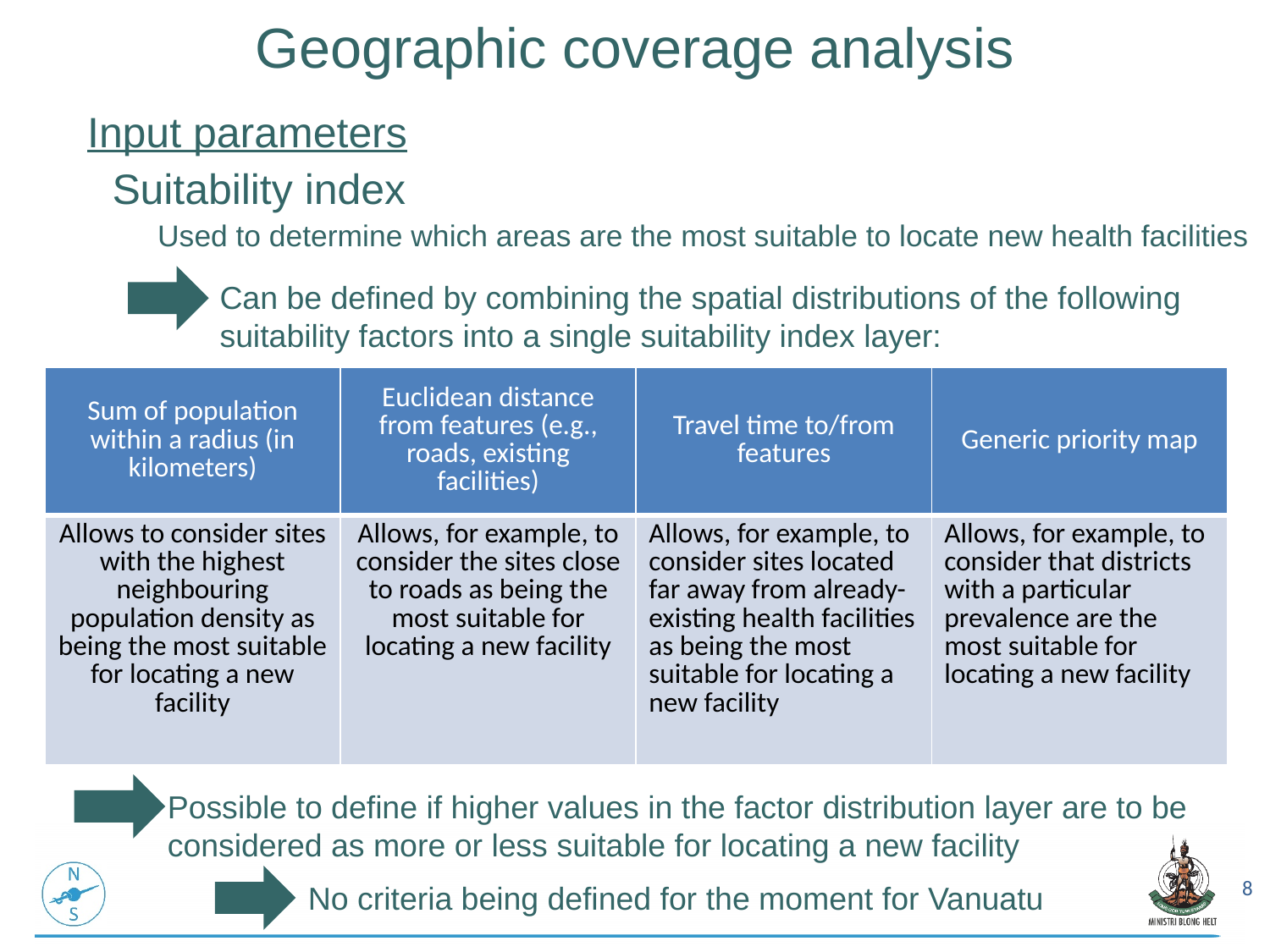

Geographic coverage analysis
Input parameters
Suitability index
Used to determine which areas are the most suitable to locate new health facilities

Can be defined by combining the spatial distributions of the following suitability factors into a single suitability index layer:
| Sum of population within a radius (in kilometers) | Euclidean distance from features (e.g., roads, existing facilities) | Travel time to/from features | Generic priority map |
| --- | --- | --- | --- |
| Allows to consider sites with the highest neighbouring population density as being the most suitable for locating a new facility | Allows, for example, to consider the sites close to roads as being the most suitable for locating a new facility | Allows, for example, to consider sites located far away from already-existing health facilities as being the most suitable for locating a new facility | Allows, for example, to consider that districts with a particular prevalence are the most suitable for locating a new facility |

Possible to define if higher values in the factor distribution layer are to be considered as more or less suitable for locating a new facility
8

No criteria being defined for the moment for Vanuatu